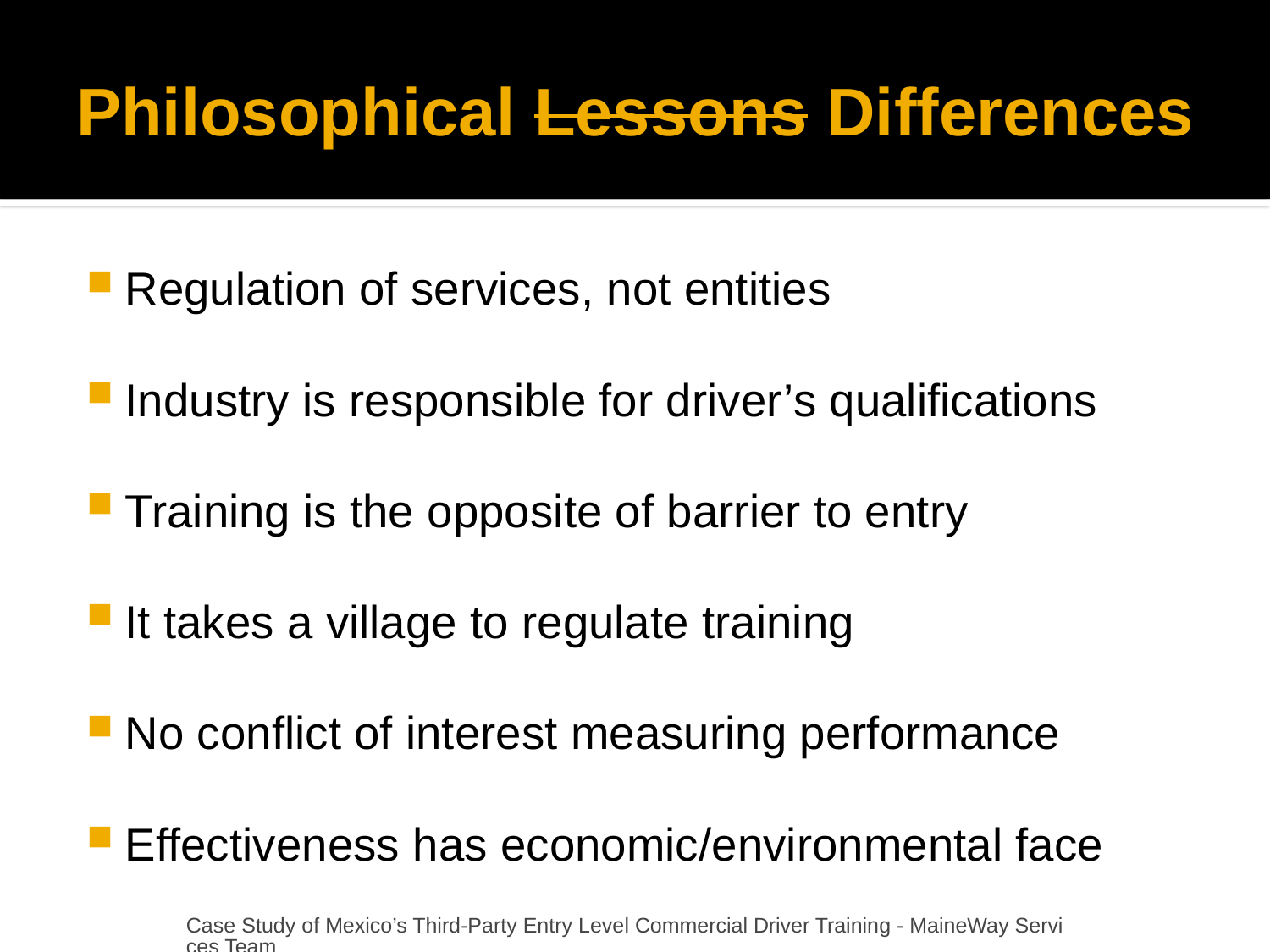

# Philosophical Lessons Differences
Regulation of services, not entities

Industry is responsible for driver’s qualifications

Training is the opposite of barrier to entry

It takes a village to regulate training

No conflict of interest measuring performance

Effectiveness has economic/environmental face

Case Study of Mexico’s Third-Party Entry Level Commercial Driver Training - MaineWay Services Team